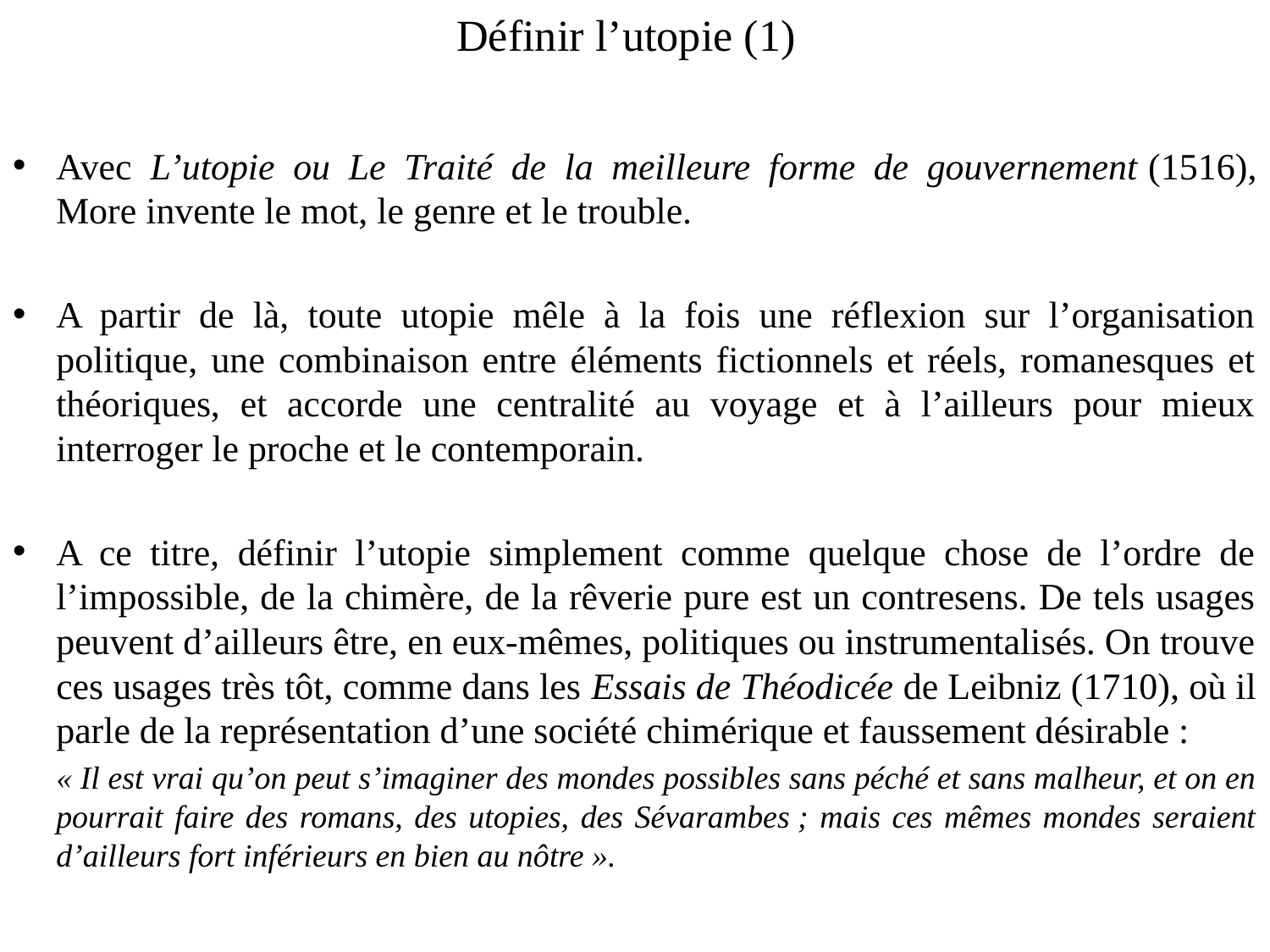

# Définir l’utopie (1)
Avec L’utopie ou Le Traité de la meilleure forme de gouvernement (1516), More invente le mot, le genre et le trouble.

A partir de là, toute utopie mêle à la fois une réflexion sur l’organisation politique, une combinaison entre éléments fictionnels et réels, romanesques et théoriques, et accorde une centralité au voyage et à l’ailleurs pour mieux interroger le proche et le contemporain.

A ce titre, définir l’utopie simplement comme quelque chose de l’ordre de l’impossible, de la chimère, de la rêverie pure est un contresens. De tels usages peuvent d’ailleurs être, en eux-mêmes, politiques ou instrumentalisés. On trouve ces usages très tôt, comme dans les Essais de Théodicée de Leibniz (1710), où il parle de la représentation d’une société chimérique et faussement désirable :
	« Il est vrai qu’on peut s’imaginer des mondes possibles sans péché et sans malheur, et on en pourrait faire des romans, des utopies, des Sévarambes ; mais ces mêmes mondes seraient d’ailleurs fort inférieurs en bien au nôtre ».